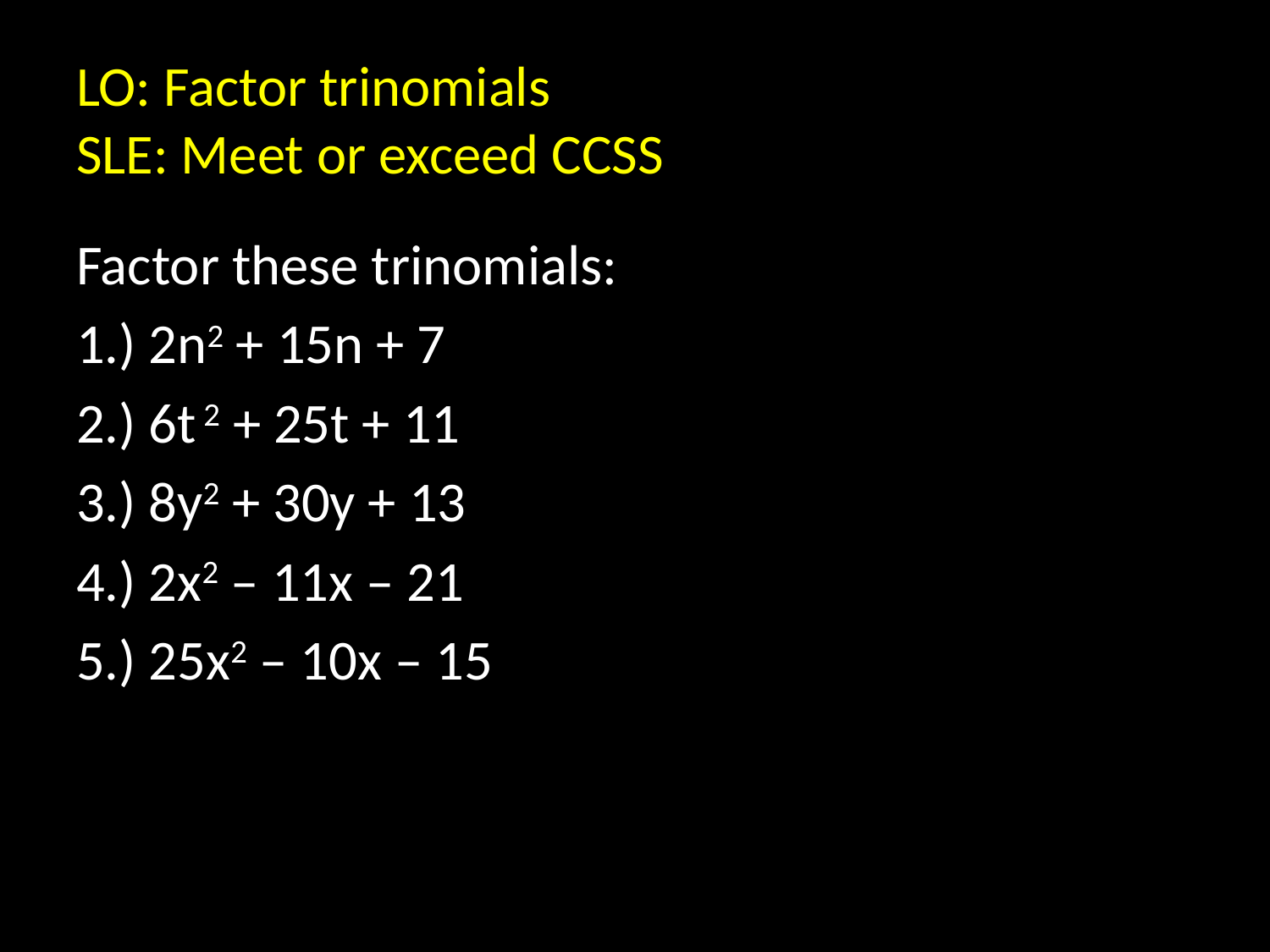

# LO: Factor trinomials SLE: Meet or exceed CCSS
Factor these trinomials:
1.) 2n2 + 15n + 7
2.) 6t 2 + 25t + 11
3.) 8y2 + 30y + 13
4.) 2x2 – 11x – 21
5.) 25x2 – 10x – 15